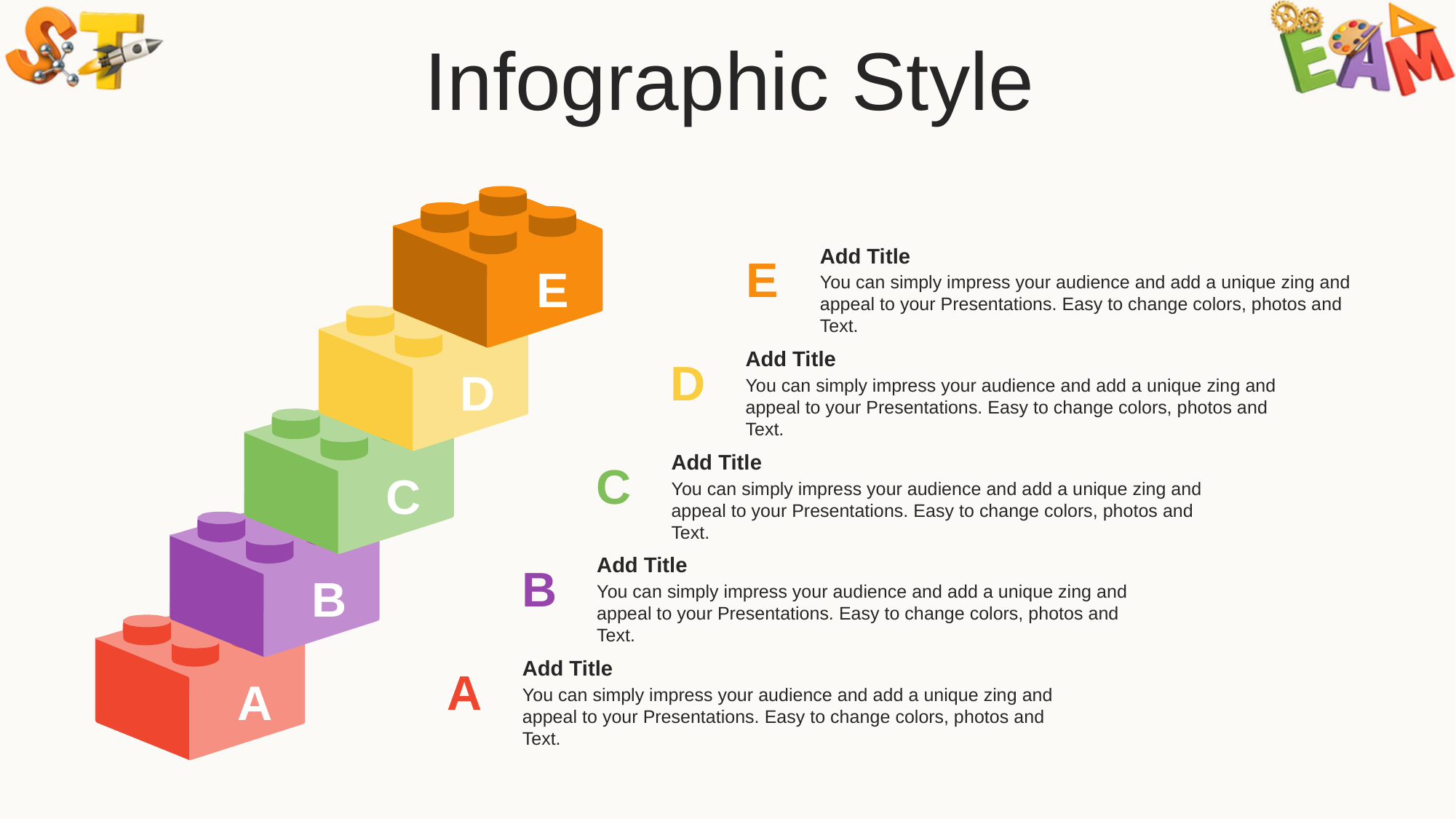

Infographic Style

Add Title
You can simply impress your audience and add a unique zing and appeal to your Presentations. Easy to change colors, photos and Text.
E
E
Add Title
You can simply impress your audience and add a unique zing and appeal to your Presentations. Easy to change colors, photos and Text.
D
D
Add Title
You can simply impress your audience and add a unique zing and appeal to your Presentations. Easy to change colors, photos and Text.
C
C
Add Title
You can simply impress your audience and add a unique zing and appeal to your Presentations. Easy to change colors, photos and Text.
B
B
Add Title
You can simply impress your audience and add a unique zing and appeal to your Presentations. Easy to change colors, photos and Text.
A
A